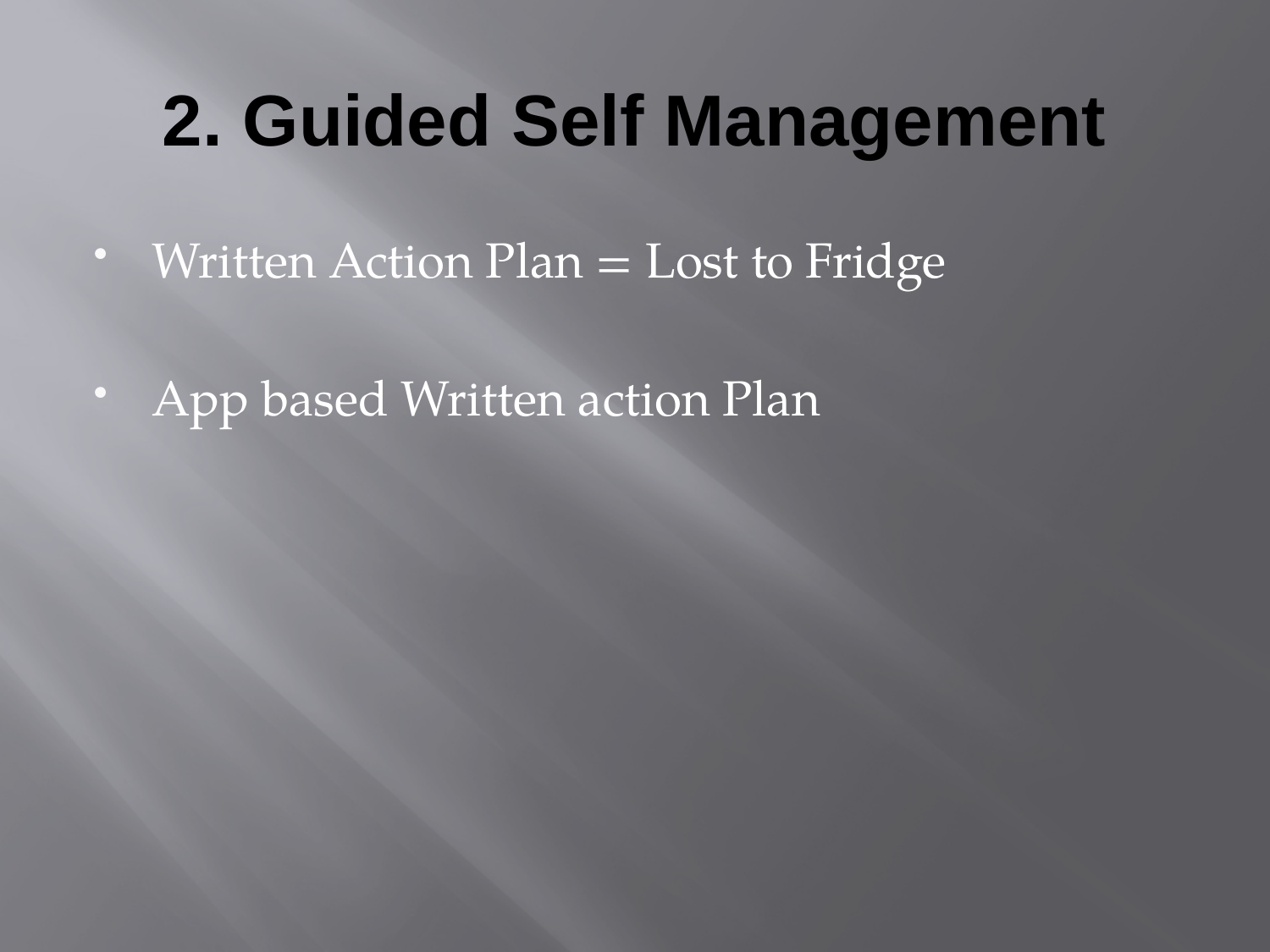

# 2. Guided Self Management
Written Action Plan = Lost to Fridge

App based Written action Plan